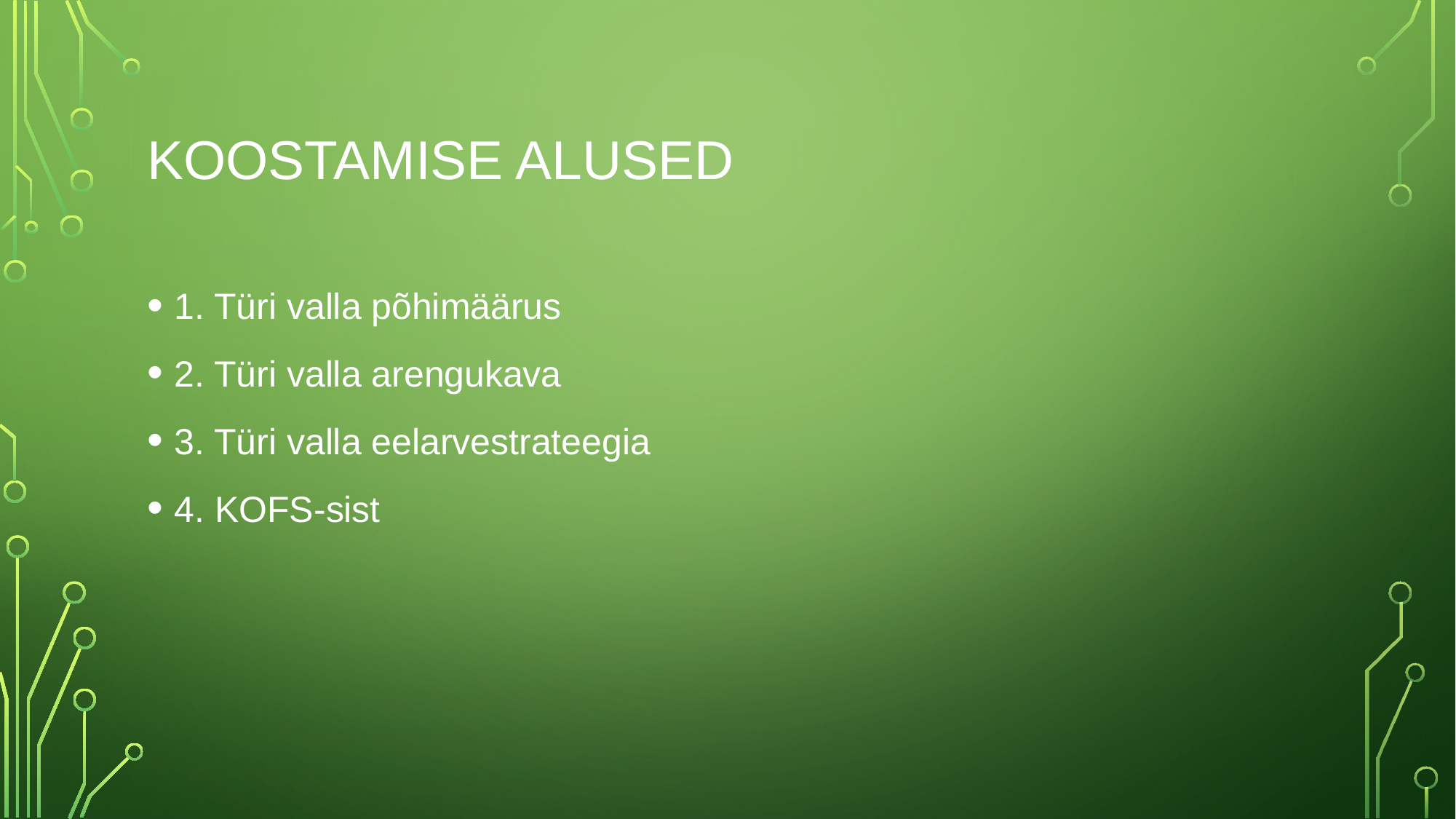

# Koostamise alused
1. Türi valla põhimäärus
2. Türi valla arengukava
3. Türi valla eelarvestrateegia
4. KOFS-sist